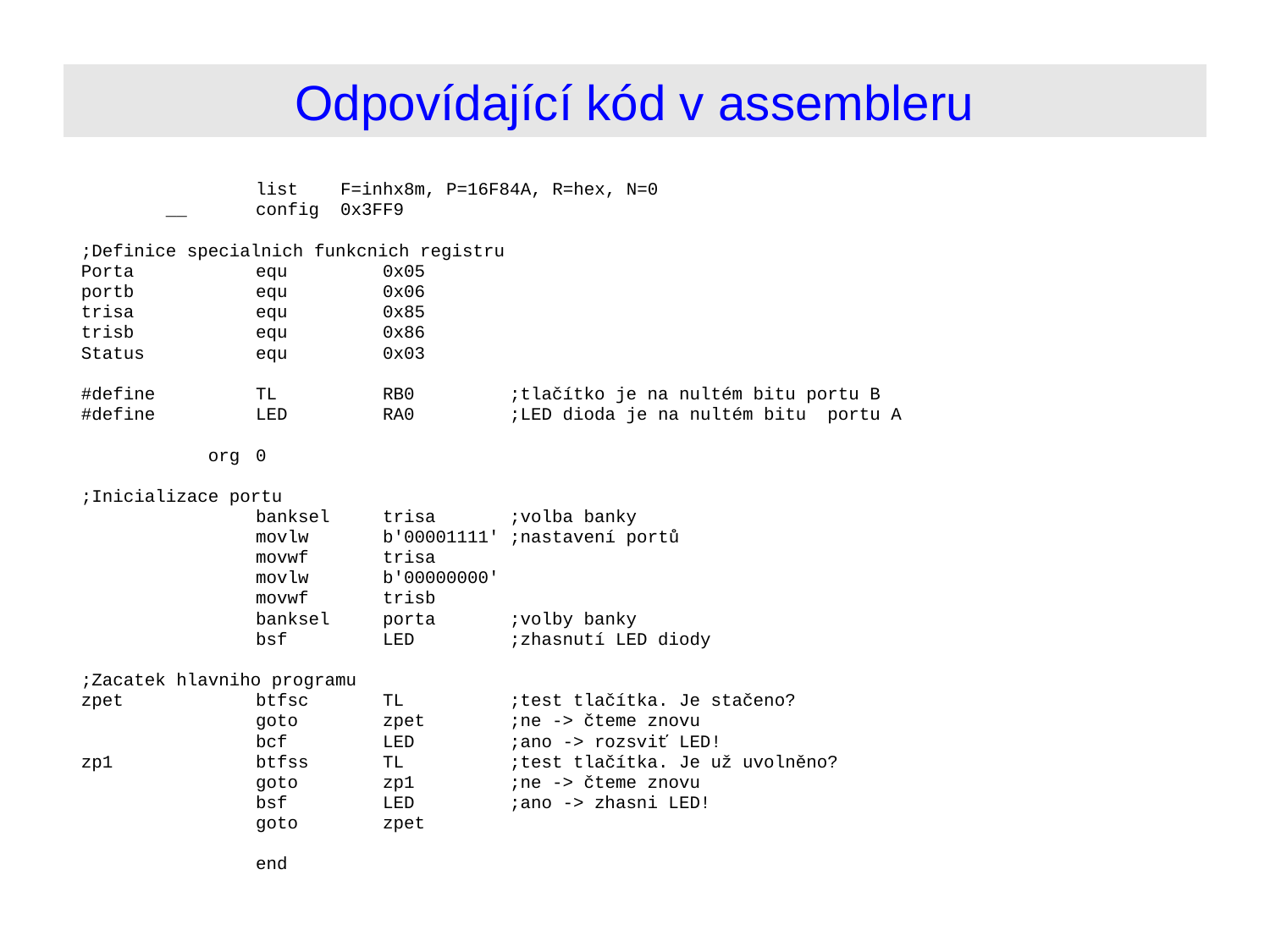

Odpovídající kód v assembleru

 		list    F=inhx8m, P=16F84A, R=hex, N=0
        __	config  0x3FF9

;Definice specialnich funkcnich registru
Porta	equ	0x05
portb  	equ	0x06
trisa  	equ	0x85
trisb  	equ	0x86
Status 	equ	0x03

#define	TL	RB0	;tlačítko je na nultém bitu portu B
#define	LED	RA0	;LED dioda je na nultém bitu  portu A

            org	0

;Inicializace portu
		banksel	trisa	;volba banky
        	movlw   	b'00001111' ;nastavení portů
        	movwf   	trisa
        	movlw   	b'00000000'
        	movwf   	trisb
        	banksel	porta	;volby banky
		bsf	LED	;zhasnutí LED diody

;Zacatek hlavniho programu
zpet    	btfsc	TL	;test tlačítka. Je stačeno?
        	goto	zpet	;ne -> čteme znovu
        	bcf	LED	;ano -> rozsviť LED!
zp1		btfss	TL	;test tlačítka. Je už uvolněno?
        	goto	zp1	;ne -> čteme znovu
		bsf	LED	;ano -> zhasni LED!
		goto    	zpet

        	end